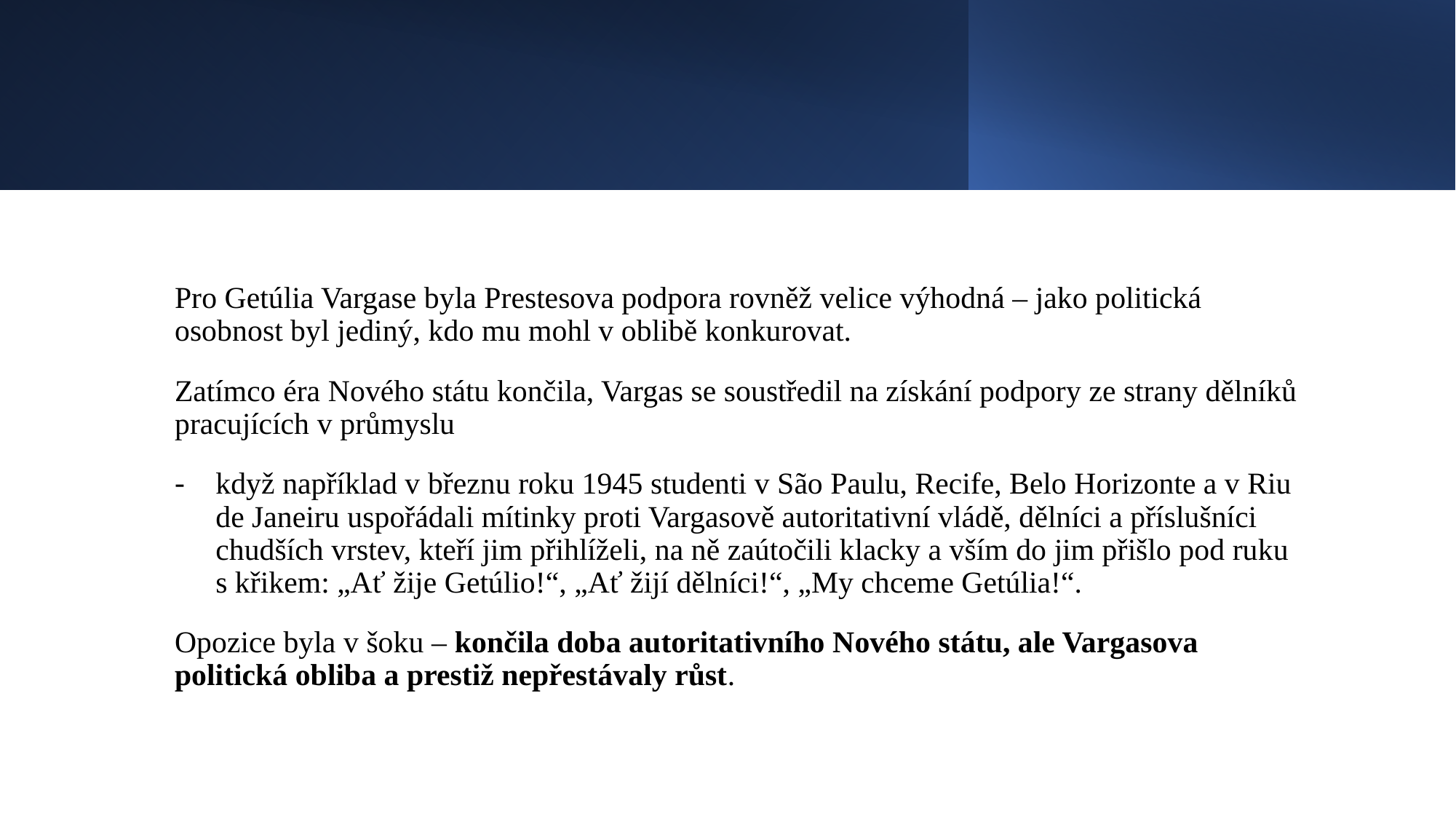

#
Pro Getúlia Vargase byla Prestesova podpora rovněž velice výhodná – jako politická osobnost byl jediný, kdo mu mohl v oblibě konkurovat.
Zatímco éra Nového státu končila, Vargas se soustředil na získání podpory ze strany dělníků pracujících v průmyslu
když například v březnu roku 1945 studenti v São Paulu, Recife, Belo Horizonte a v Riu de Janeiru uspořádali mítinky proti Vargasově autoritativní vládě, dělníci a příslušníci chudších vrstev, kteří jim přihlíželi, na ně zaútočili klacky a vším do jim přišlo pod ruku s křikem: „Ať žije Getúlio!“, „Ať žijí dělníci!“, „My chceme Getúlia!“.
Opozice byla v šoku – končila doba autoritativního Nového státu, ale Vargasova politická obliba a prestiž nepřestávaly růst.